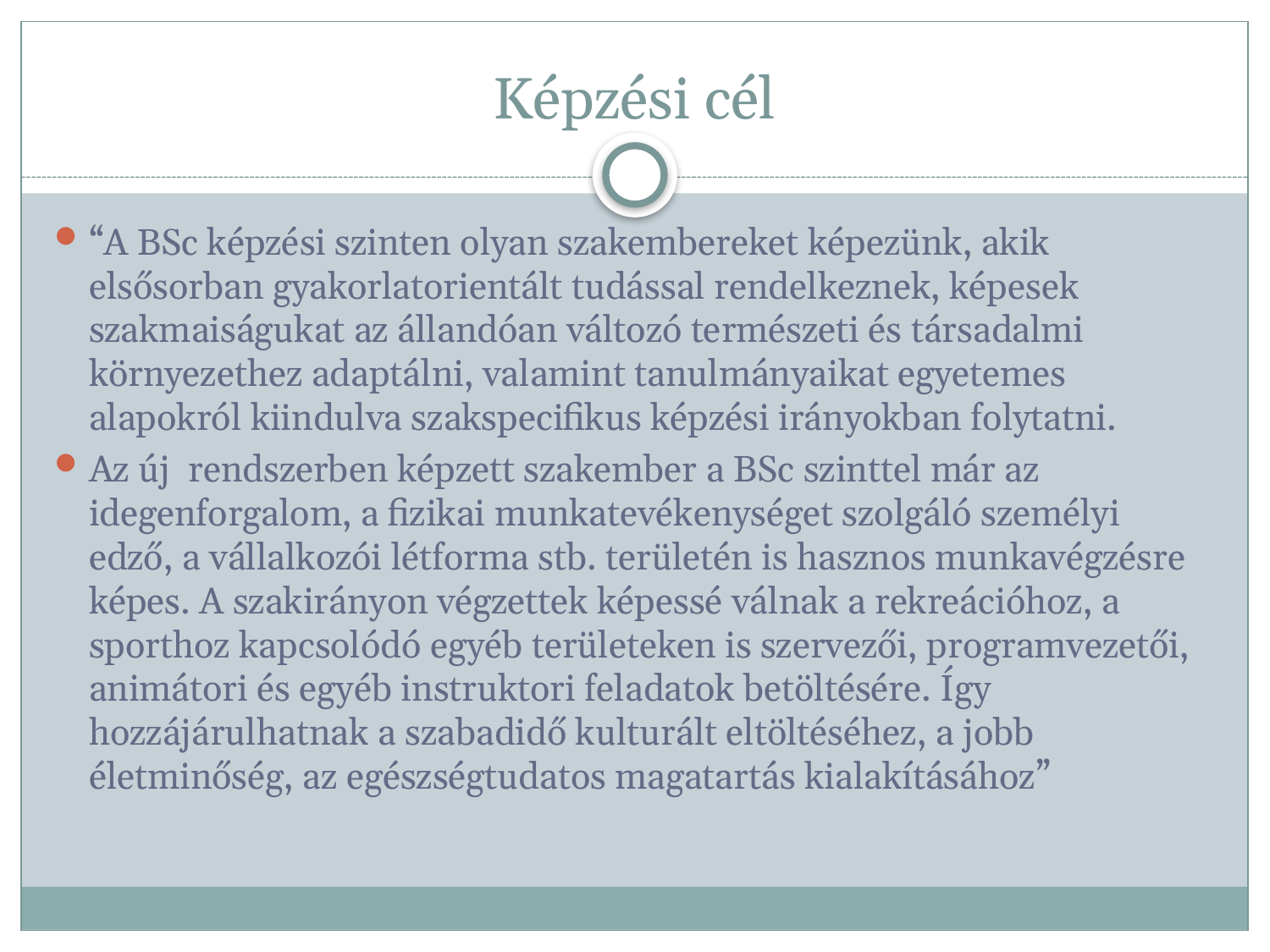

# Képzési cél
“A BSc képzési szinten olyan szakembereket képezünk, akik elsősorban gyakorlatorientált tudással rendelkeznek, képesek szakmaiságukat az állandóan változó természeti és társadalmi környezethez adaptálni, valamint tanulmányaikat egyetemes alapokról kiindulva szakspecifikus képzési irányokban folytatni.
Az új  rendszerben képzett szakember a BSc szinttel már az idegenforgalom, a fizikai munkatevékenységet szolgáló személyi edző, a vállalkozói létforma stb. területén is hasznos munkavégzésre képes. A szakirányon végzettek képessé válnak a rekreációhoz, a sporthoz kapcsolódó egyéb területeken is szervezői, programvezetői, animátori és egyéb instruktori feladatok betöltésére. Így hozzájárulhatnak a szabadidő kulturált eltöltéséhez, a jobb életminőség, az egészségtudatos magatartás kialakításához”